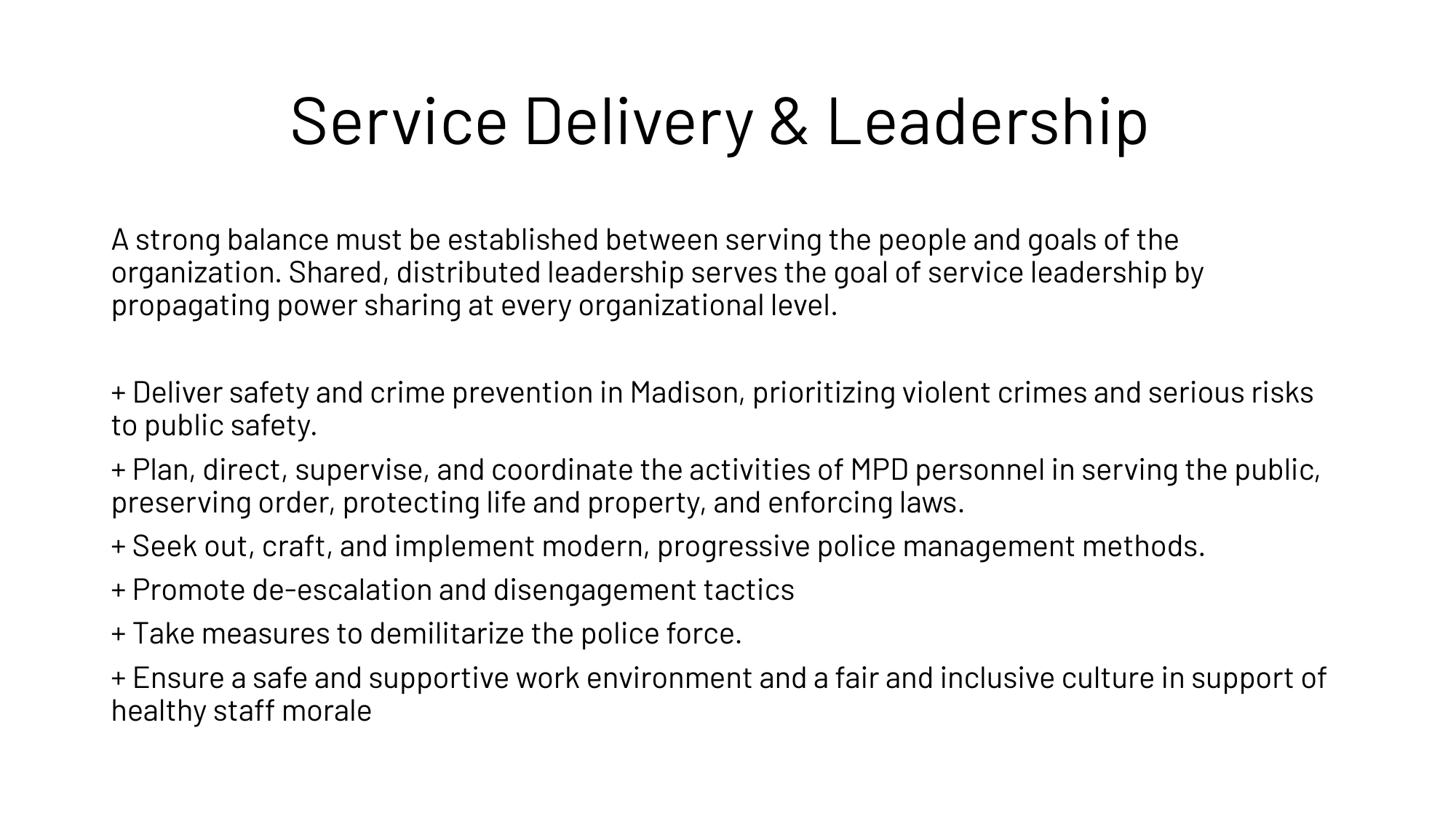

# Service Delivery & Leadership
A strong balance must be established between serving the people and goals of the organization. Shared, distributed leadership serves the goal of service leadership by propagating power sharing at every organizational level.

+ Deliver safety and crime prevention in Madison, prioritizing violent crimes and serious risks to public safety.
+ Plan, direct, supervise, and coordinate the activities of MPD personnel in serving the public, preserving order, protecting life and property, and enforcing laws.
+ Seek out, craft, and implement modern, progressive police management methods.
+ Promote de-escalation and disengagement tactics
+ Take measures to demilitarize the police force.
+ Ensure a safe and supportive work environment and a fair and inclusive culture in support of healthy staff morale